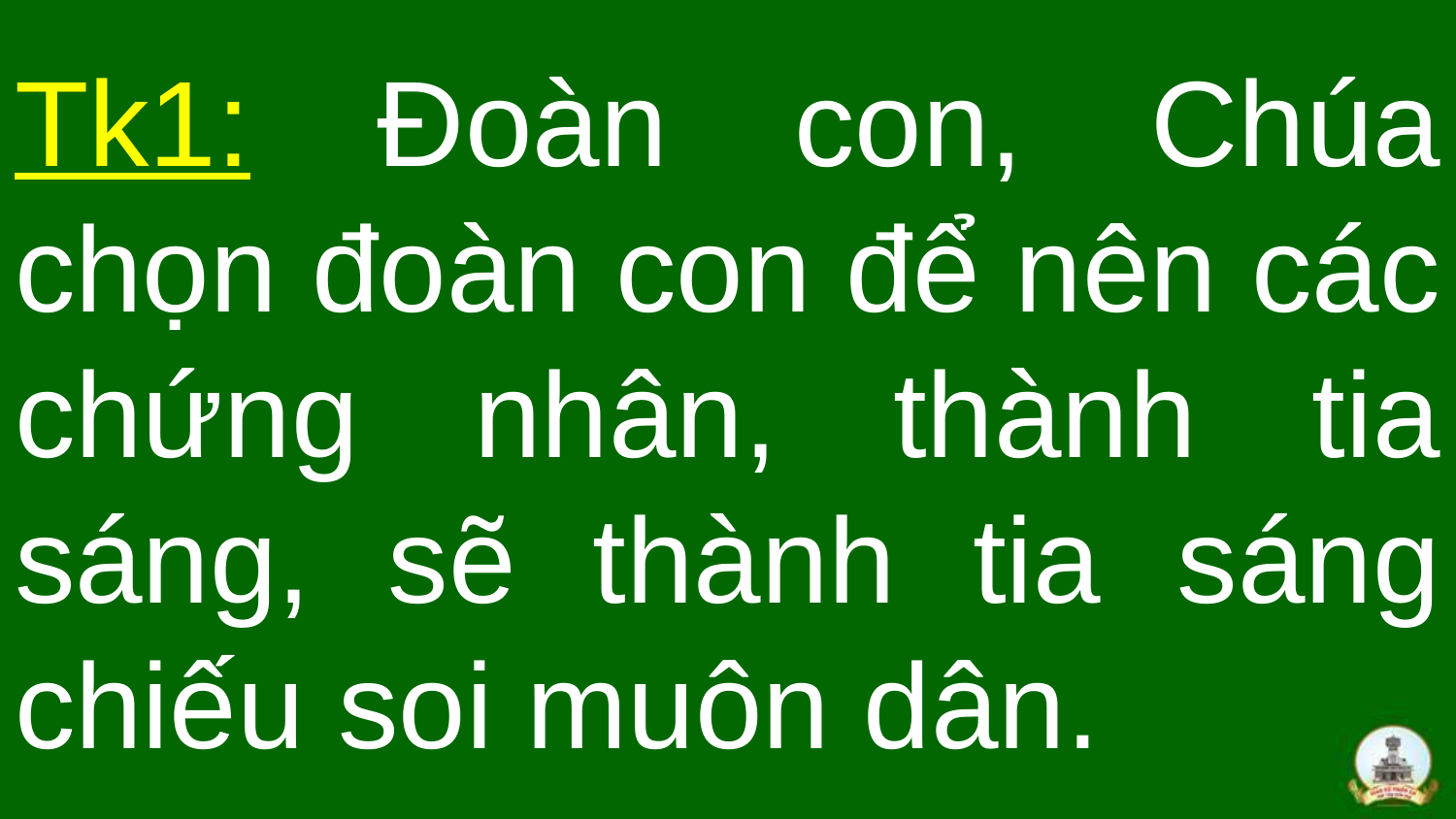

# Tk1: Đoàn con, Chúa chọn đoàn con để nên các chứng nhân, thành tia sáng, sẽ thành tia sáng chiếu soi muôn dân.